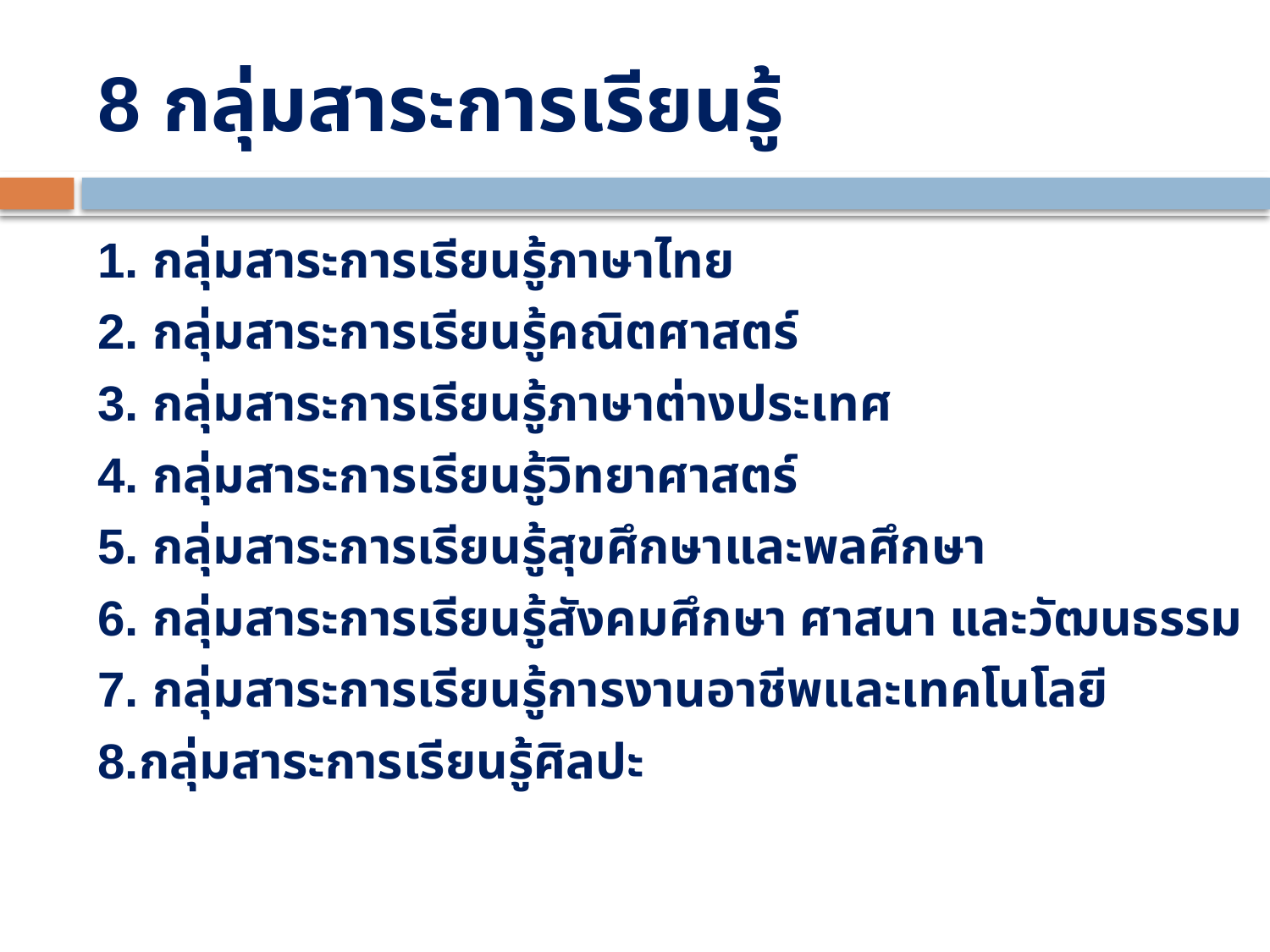

# 8 กลุ่มสาระการเรียนรู้
1. กลุ่มสาระการเรียนรู้ภาษาไทย
2. กลุ่มสาระการเรียนรู้คณิตศาสตร์
3. กลุ่มสาระการเรียนรู้ภาษาต่างประเทศ
4. กลุ่มสาระการเรียนรู้วิทยาศาสตร์
5. กลุ่มสาระการเรียนรู้สุขศึกษาและพลศึกษา
6. กลุ่มสาระการเรียนรู้สังคมศึกษา ศาสนา และวัฒนธรรม
7. กลุ่มสาระการเรียนรู้การงานอาชีพและเทคโนโลยี
8.กลุ่มสาระการเรียนรู้ศิลปะ